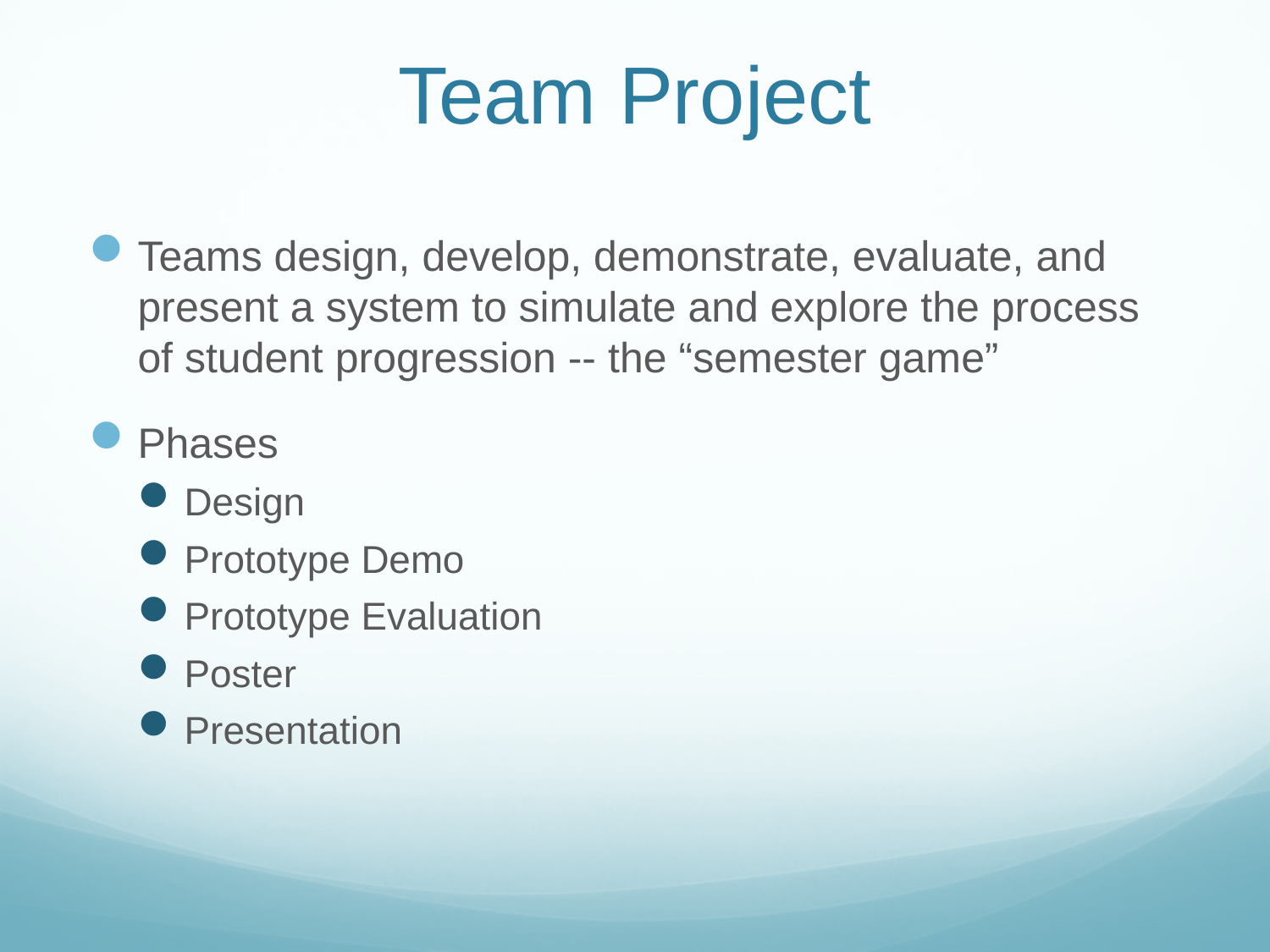

# Team Project
Teams design, develop, demonstrate, evaluate, and present a system to simulate and explore the process of student progression -- the “semester game”
Phases
Design
Prototype Demo
Prototype Evaluation
Poster
Presentation